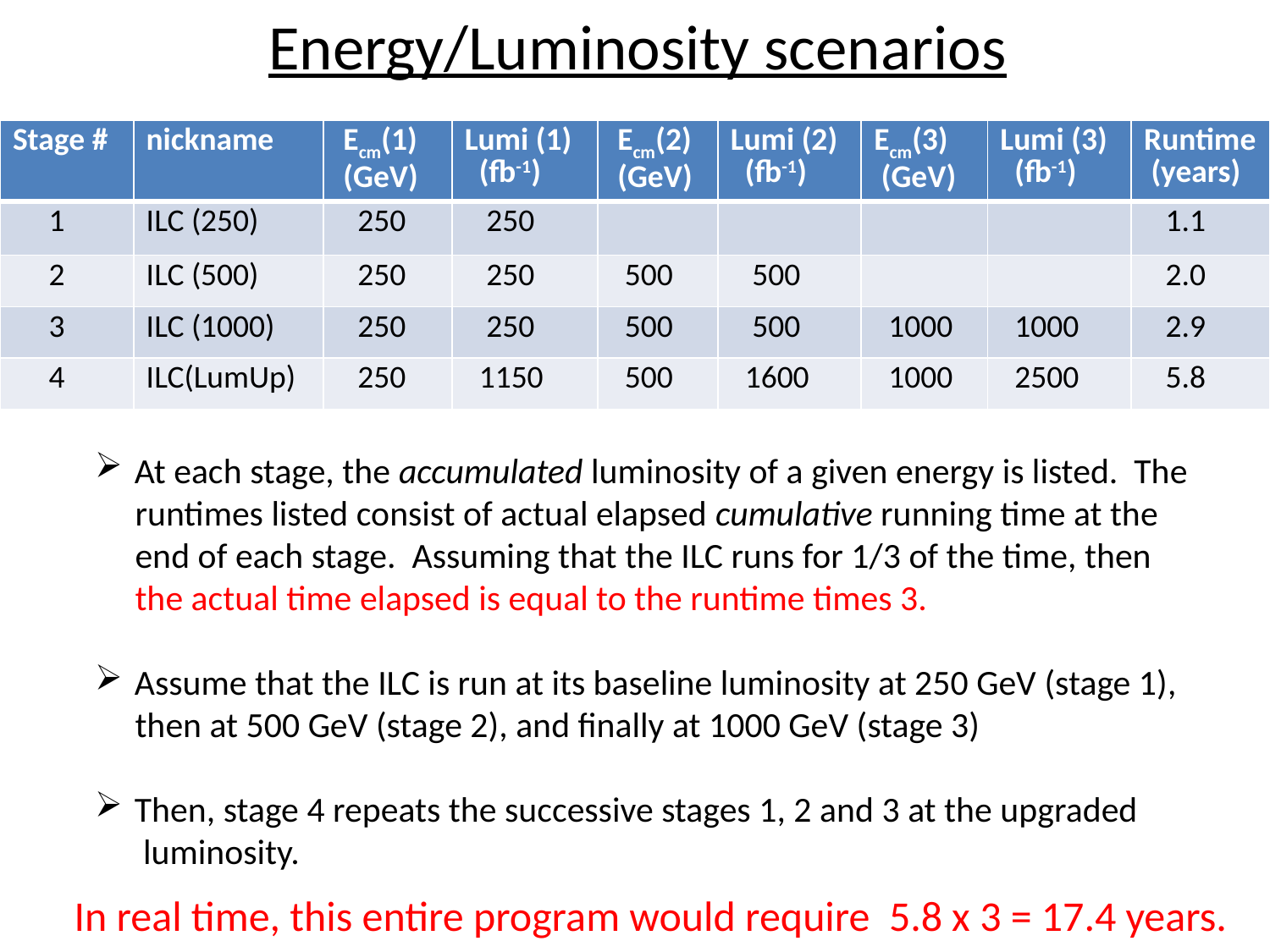

# Energy/Luminosity scenarios
| Stage # | nickname | Ecm(1) (GeV) | Lumi (1) (fb-1) | Ecm(2) (GeV) | Lumi (2) (fb-1) | Ecm(3) (GeV) | Lumi (3) (fb-1) | Runtime (years) |
| --- | --- | --- | --- | --- | --- | --- | --- | --- |
| 1 | ILC (250) | 250 | 250 |  |  |  |  | 1.1 |
| 2 | ILC (500) | 250 | 250 | 500 | 500 |  |  | 2.0 |
| 3 | ILC (1000) | 250 | 250 | 500 | 500 | 1000 | 1000 | 2.9 |
| 4 | ILC(LumUp) | 250 | 1150 | 500 | 1600 | 1000 | 2500 | 5.8 |
At each stage, the accumulated luminosity of a given energy is listed.  The
     runtimes listed consist of actual elapsed cumulative running time at the
     end of each stage.  Assuming that the ILC runs for 1/3 of the time, then
     the actual time elapsed is equal to the runtime times 3.

Assume that the ILC is run at its baseline luminosity at 250 GeV (stage 1),
     then at 500 GeV (stage 2), and finally at 1000 GeV (stage 3)

Then, stage 4 repeats the successive stages 1, 2 and 3 at the upgraded
      luminosity.
In real time, this entire program would require  5.8 x 3 = 17.4 years.